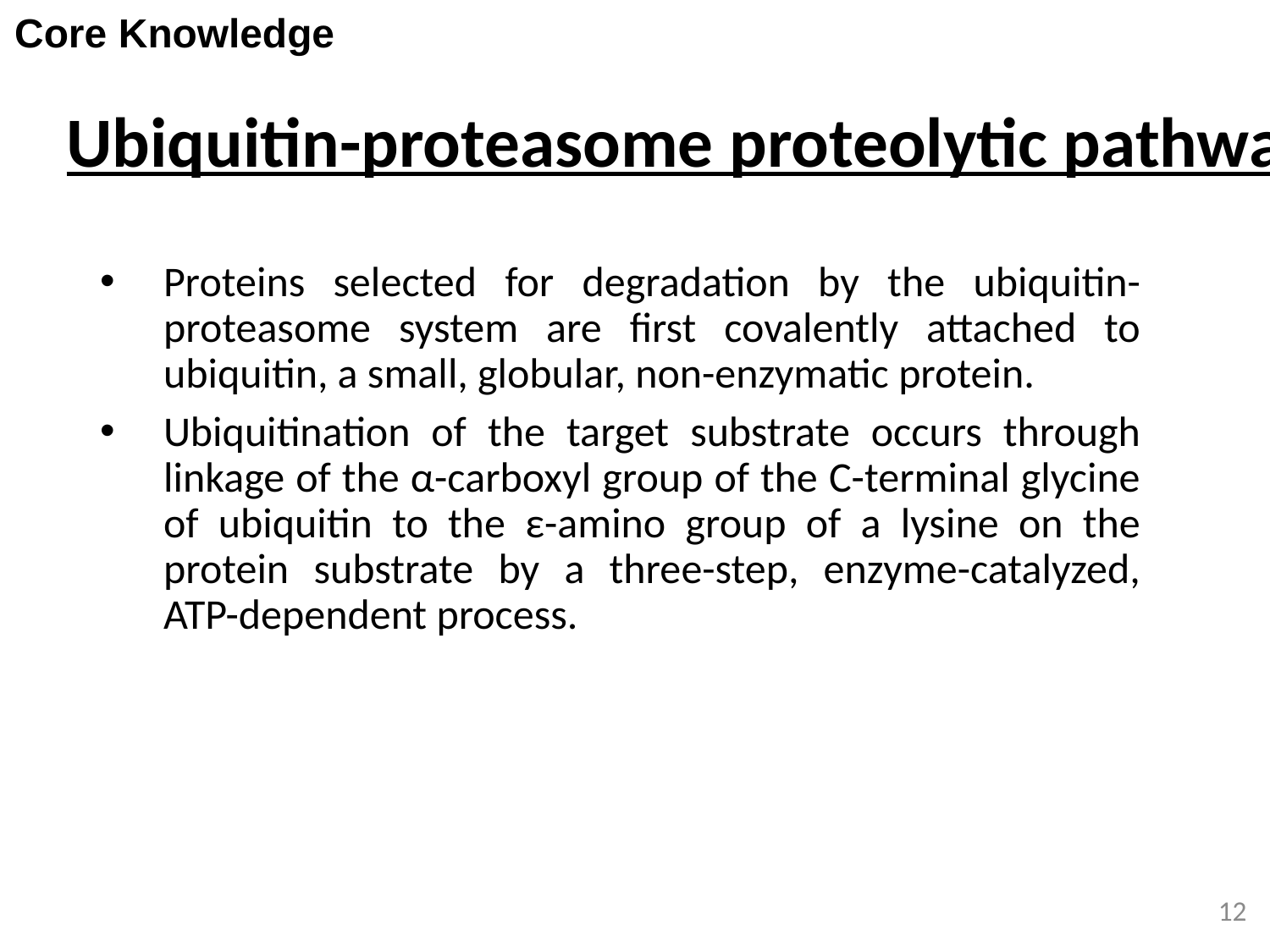

Core Knowledge

Ubiquitin-proteasome proteolytic pathway:

Proteins selected for degradation by the ubiquitin-proteasome system are first covalently attached to ubiquitin, a small, globular, non-enzymatic protein.
Ubiquitination of the target substrate occurs through linkage of the α-carboxyl group of the C-terminal glycine of ubiquitin to the ε-amino group of a lysine on the protein substrate by a three-step, enzyme-catalyzed, ATP-dependent process.

12